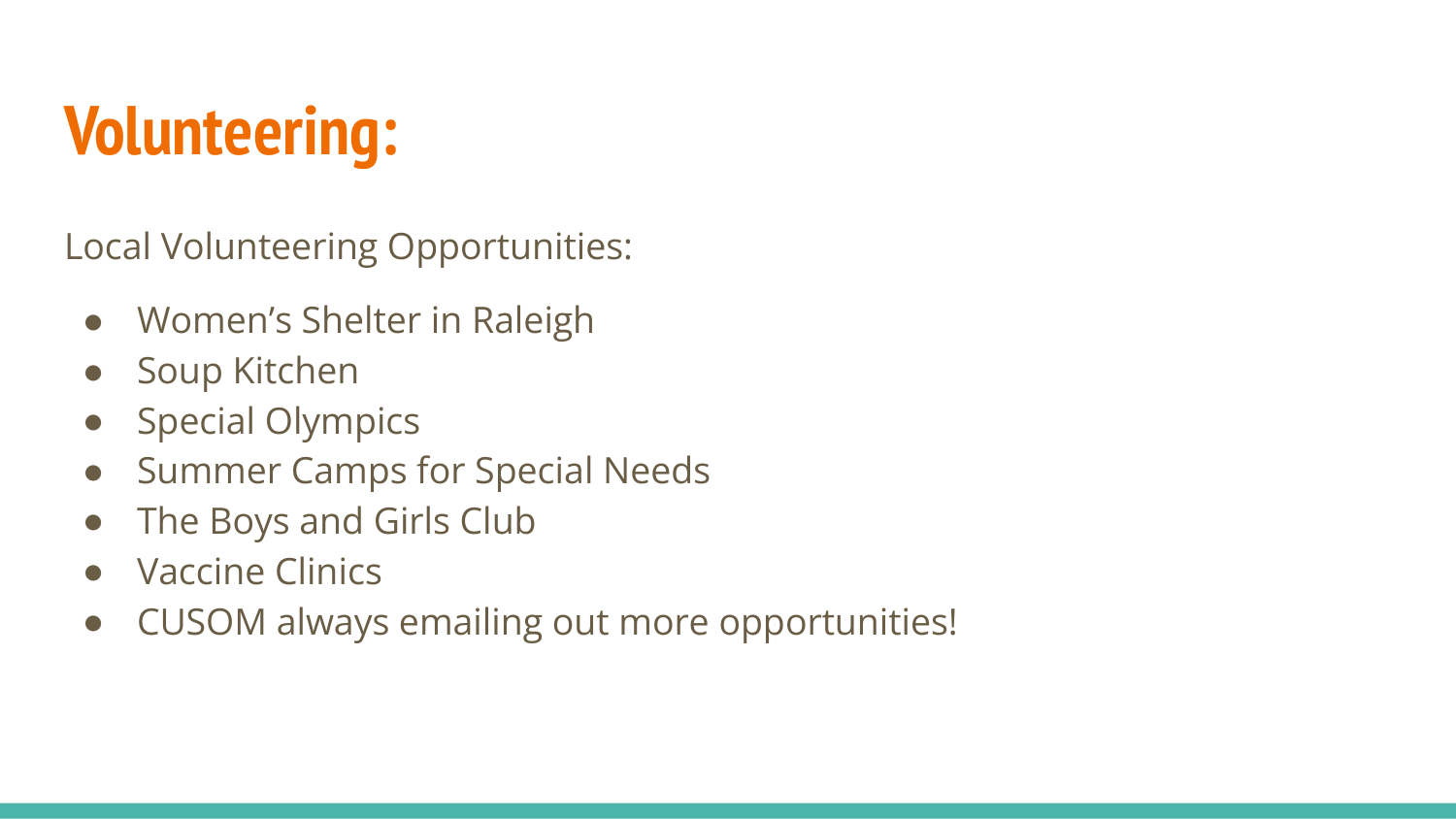

# Volunteering:
Local Volunteering Opportunities:
Women’s Shelter in Raleigh
Soup Kitchen
Special Olympics
Summer Camps for Special Needs
The Boys and Girls Club
Vaccine Clinics
CUSOM always emailing out more opportunities!